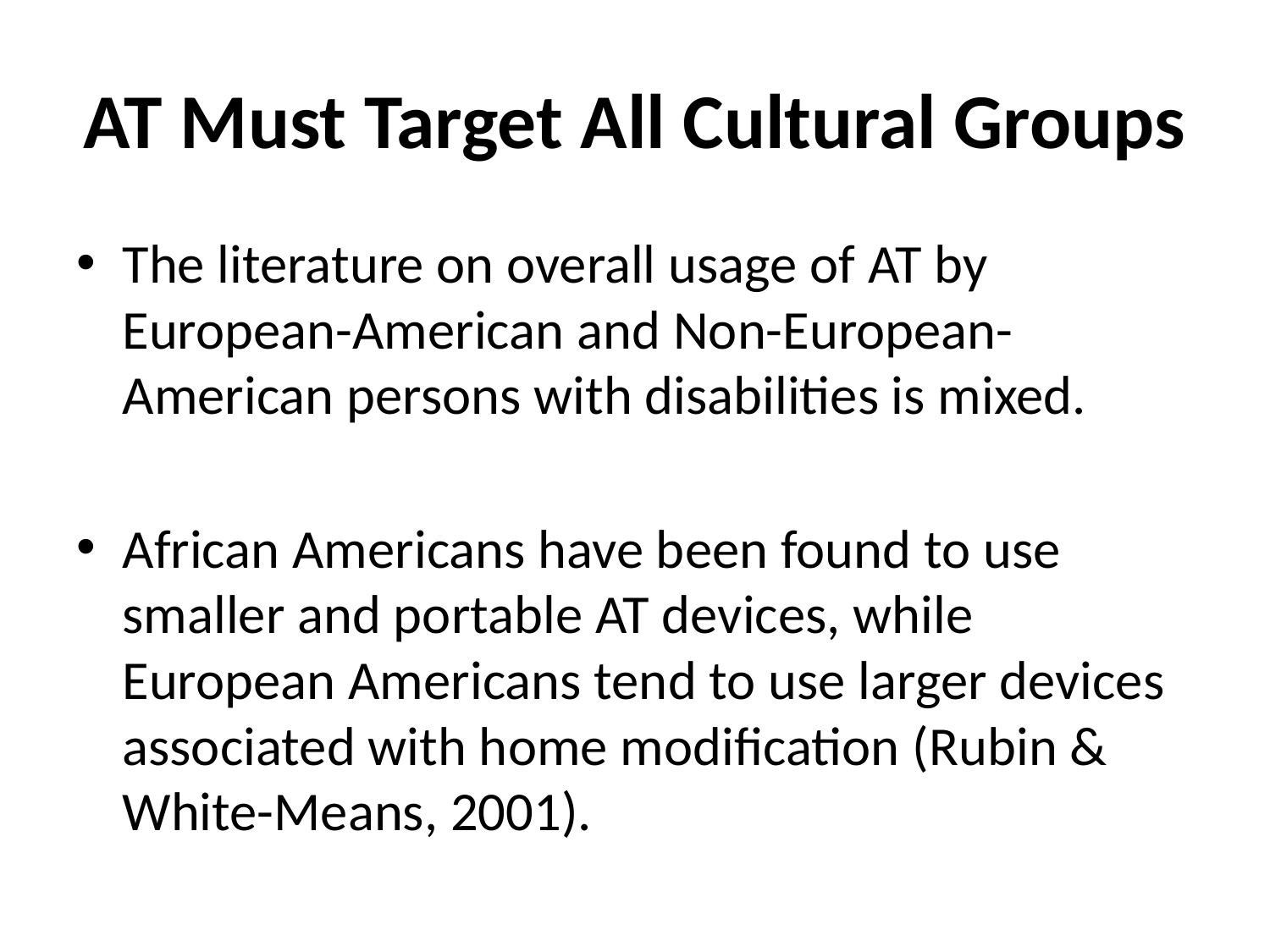

# AT Must Target All Cultural Groups
The literature on overall usage of AT by European-American and Non-European-American persons with disabilities is mixed.

African Americans have been found to use smaller and portable AT devices, while European Americans tend to use larger devices associated with home modification (Rubin & White-Means, 2001).